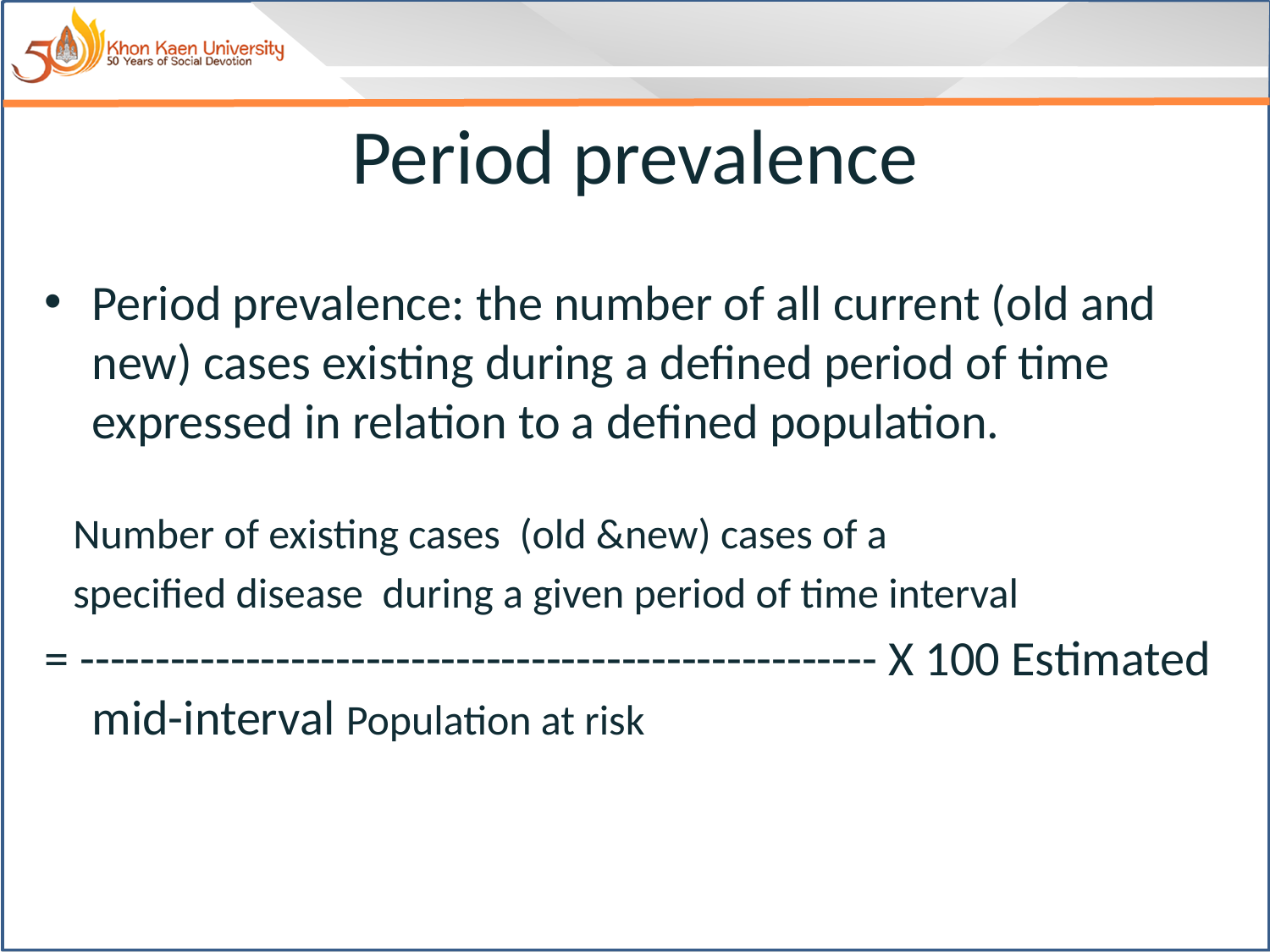

# Period prevalence
Period prevalence: the number of all current (old and new) cases existing during a defined period of time expressed in relation to a defined population.

   Number of existing cases  (old &new) cases of a
   specified disease  during a given period of time interval
= ----------------------------------------------------- X 100 Estimated mid-interval Population at risk